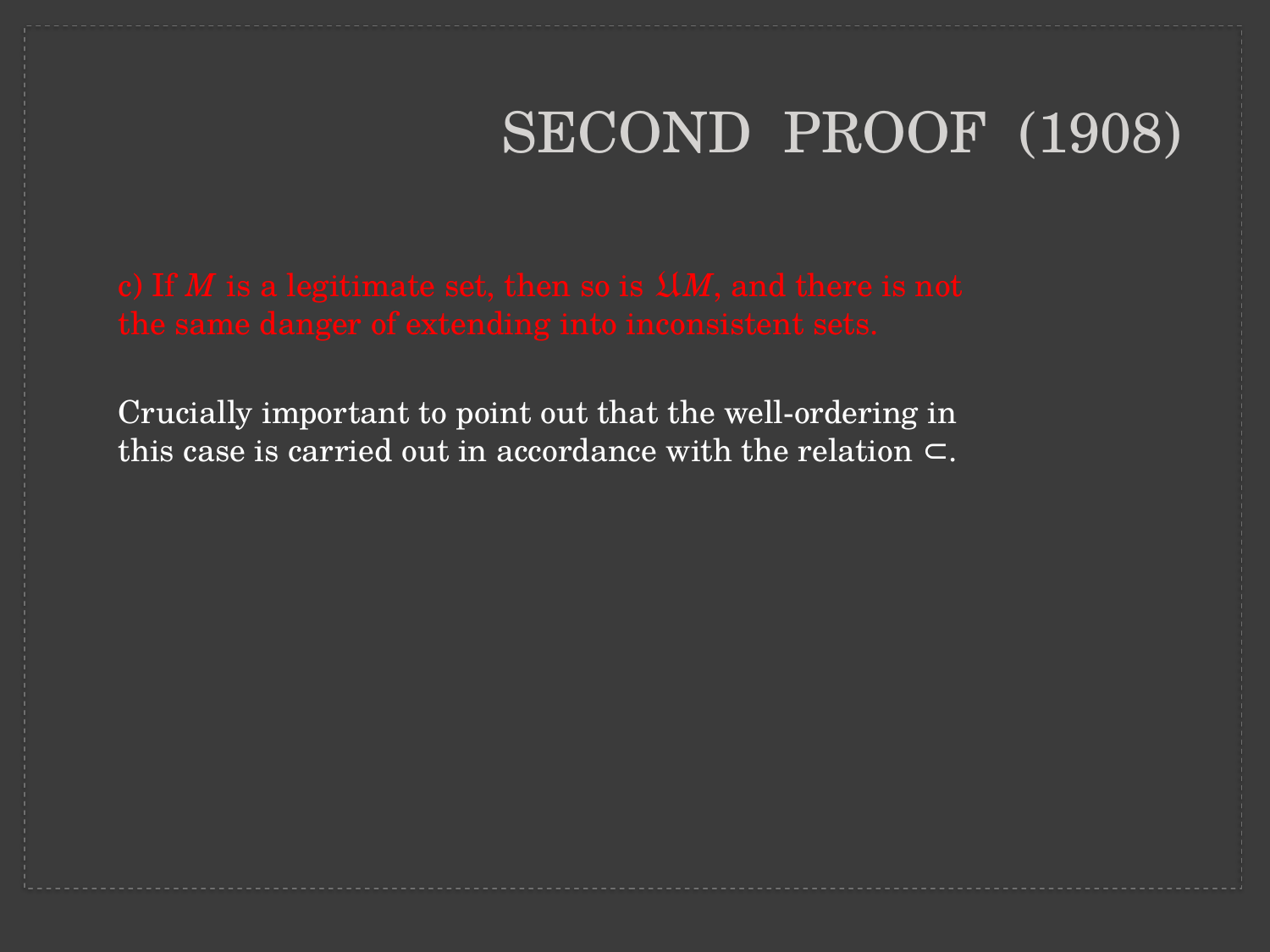

# Second  Proof  (1908)
c) If M is a legitimate set, then so is 𝔘M, and there is not the same danger of extending into inconsistent sets.

Crucially important to point out that the well-ordering in this case is carried out in accordance with the relation ⊂.